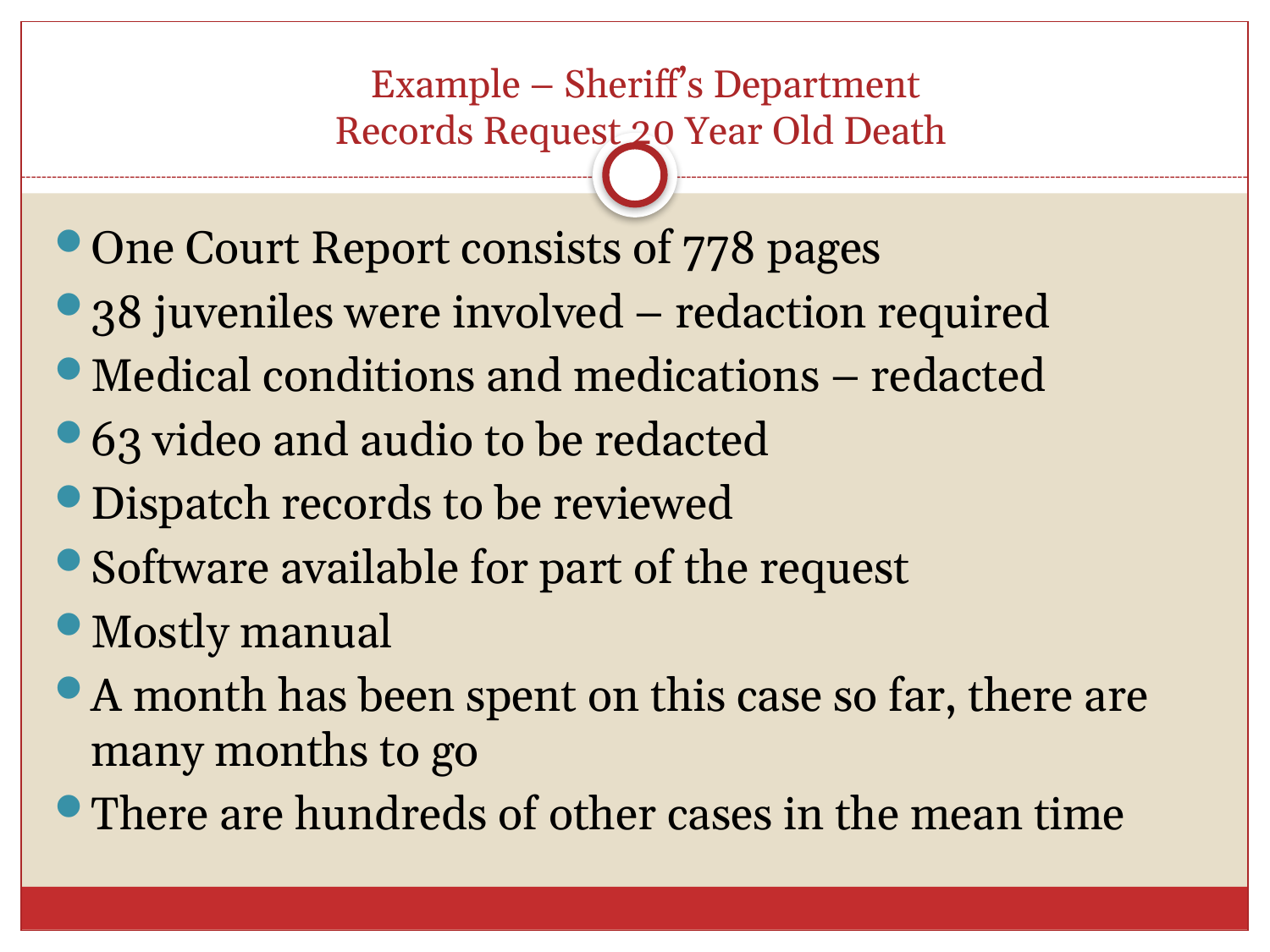

# Example – Sheriff’s Department Records Request 20 Year Old Death
One Court Report consists of 778 pages
38 juveniles were involved – redaction required
Medical conditions and medications – redacted
63 video and audio to be redacted
Dispatch records to be reviewed
Software available for part of the request
Mostly manual
A month has been spent on this case so far, there are many months to go
There are hundreds of other cases in the mean time